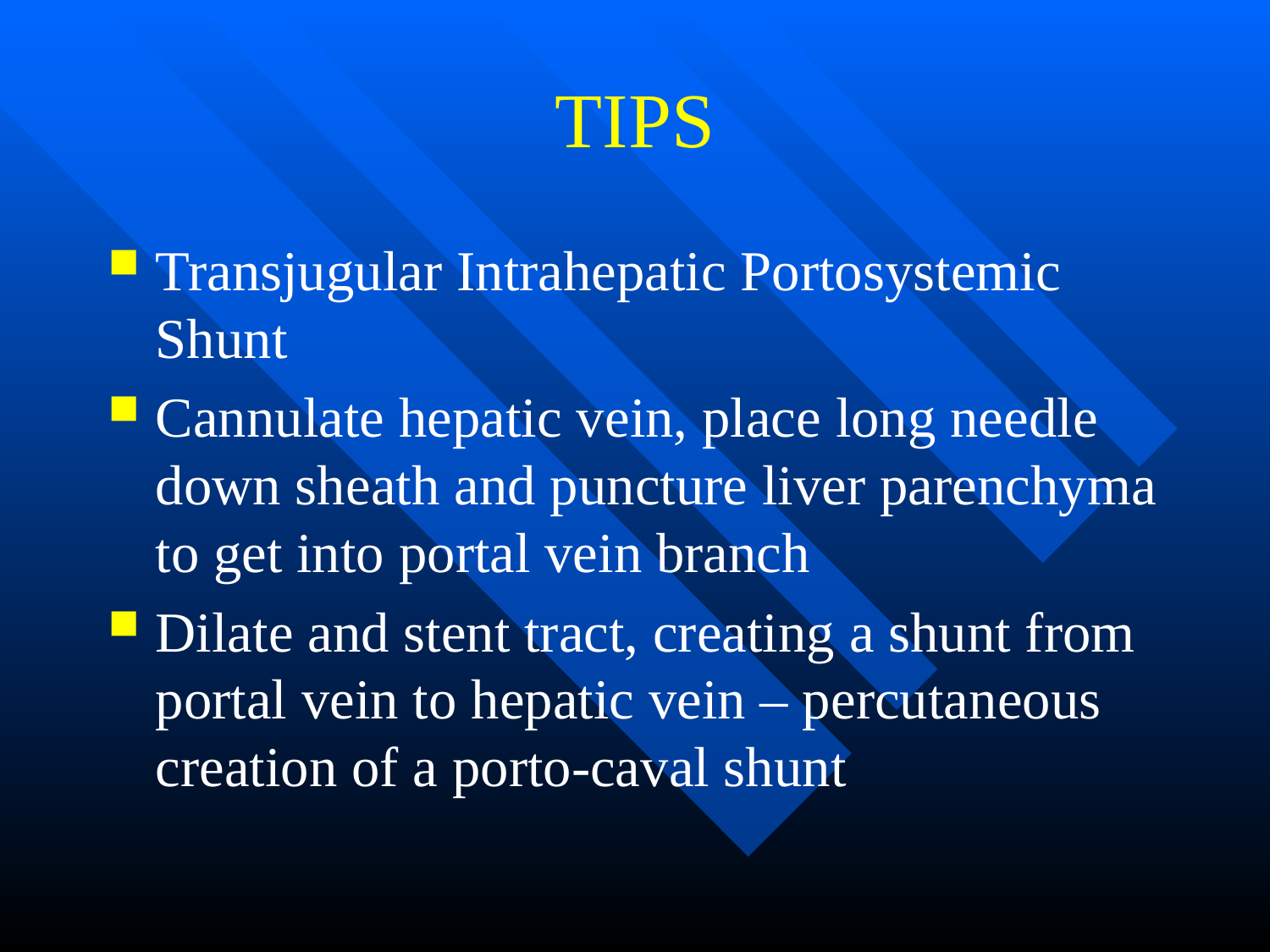

# TIPS
Transjugular Intrahepatic Portosystemic Shunt
Cannulate hepatic vein, place long needle down sheath and puncture liver parenchyma to get into portal vein branch
Dilate and stent tract, creating a shunt from portal vein to hepatic vein – percutaneous creation of a porto-caval shunt